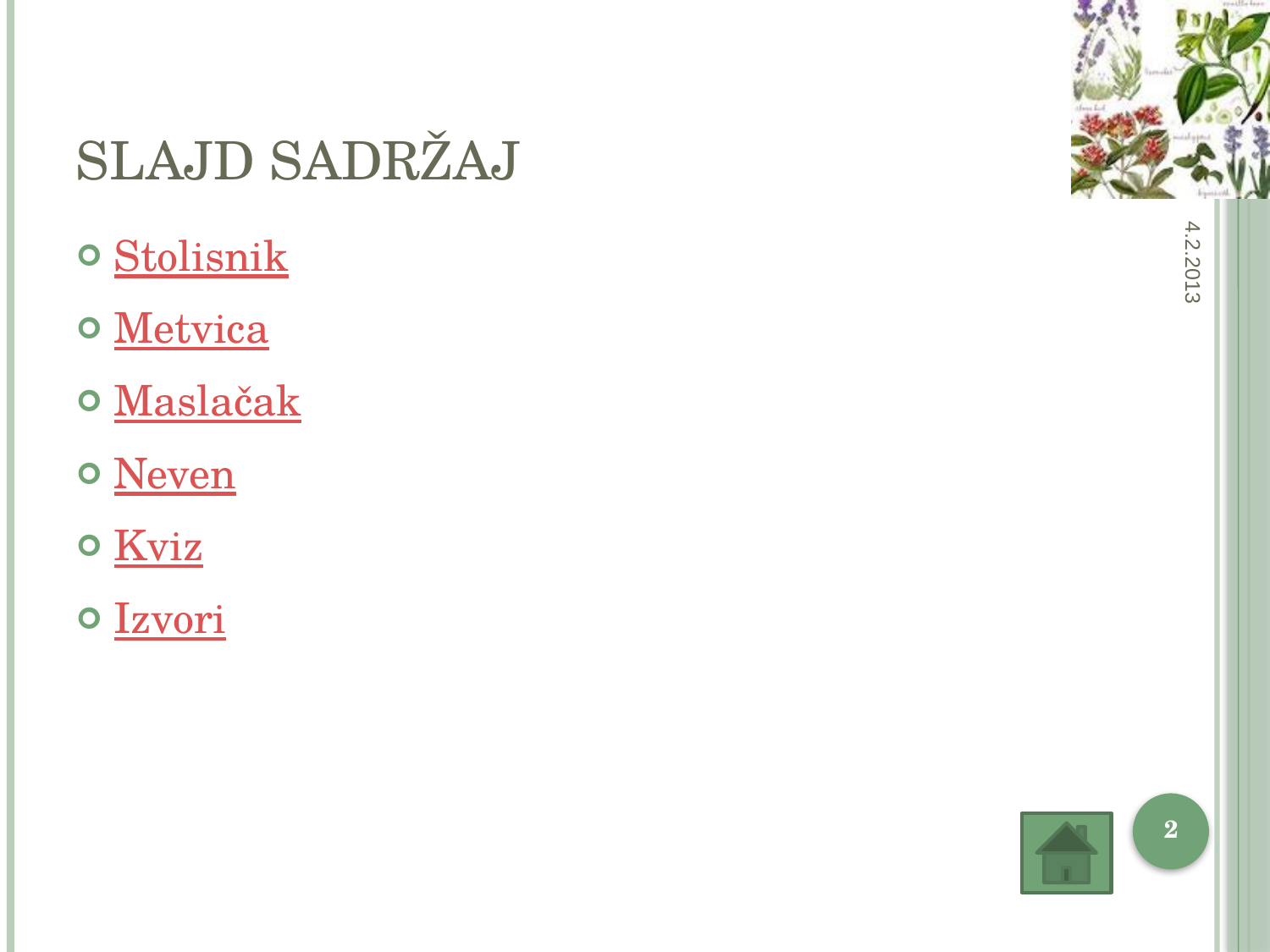

# Slajd sadržaj
4.2.2013
Stolisnik
Metvica
Maslačak
Neven
Kviz
Izvori

2